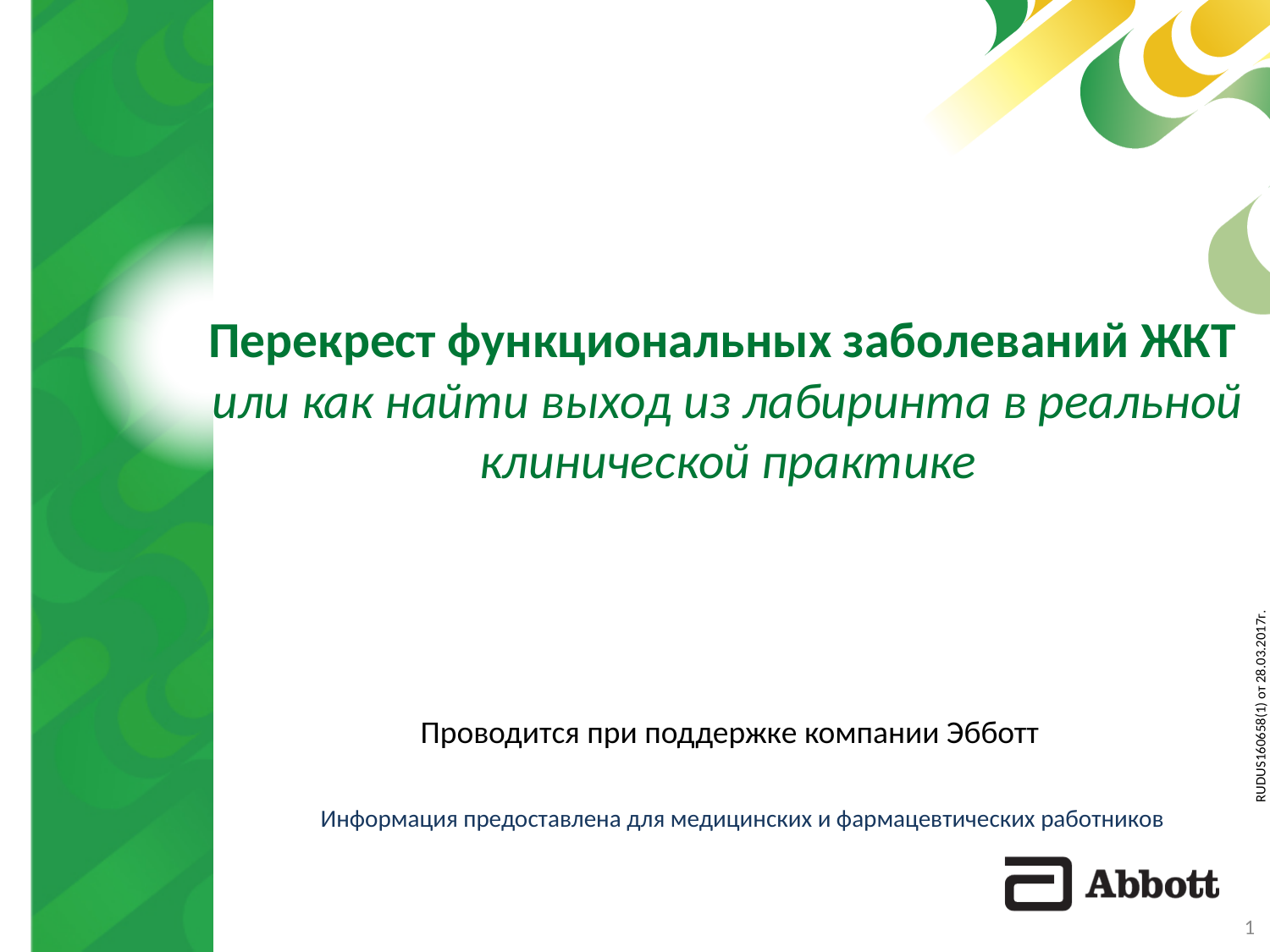

# Перекрест функциональных заболеваний ЖКТ или как найти выход из лабиринта в реальной клинической практике
RUDUS160658(1) от 28.03.2017г.
Проводится при поддержке компании Эбботт
Информация предоставлена для медицинских и фармацевтических работников
1